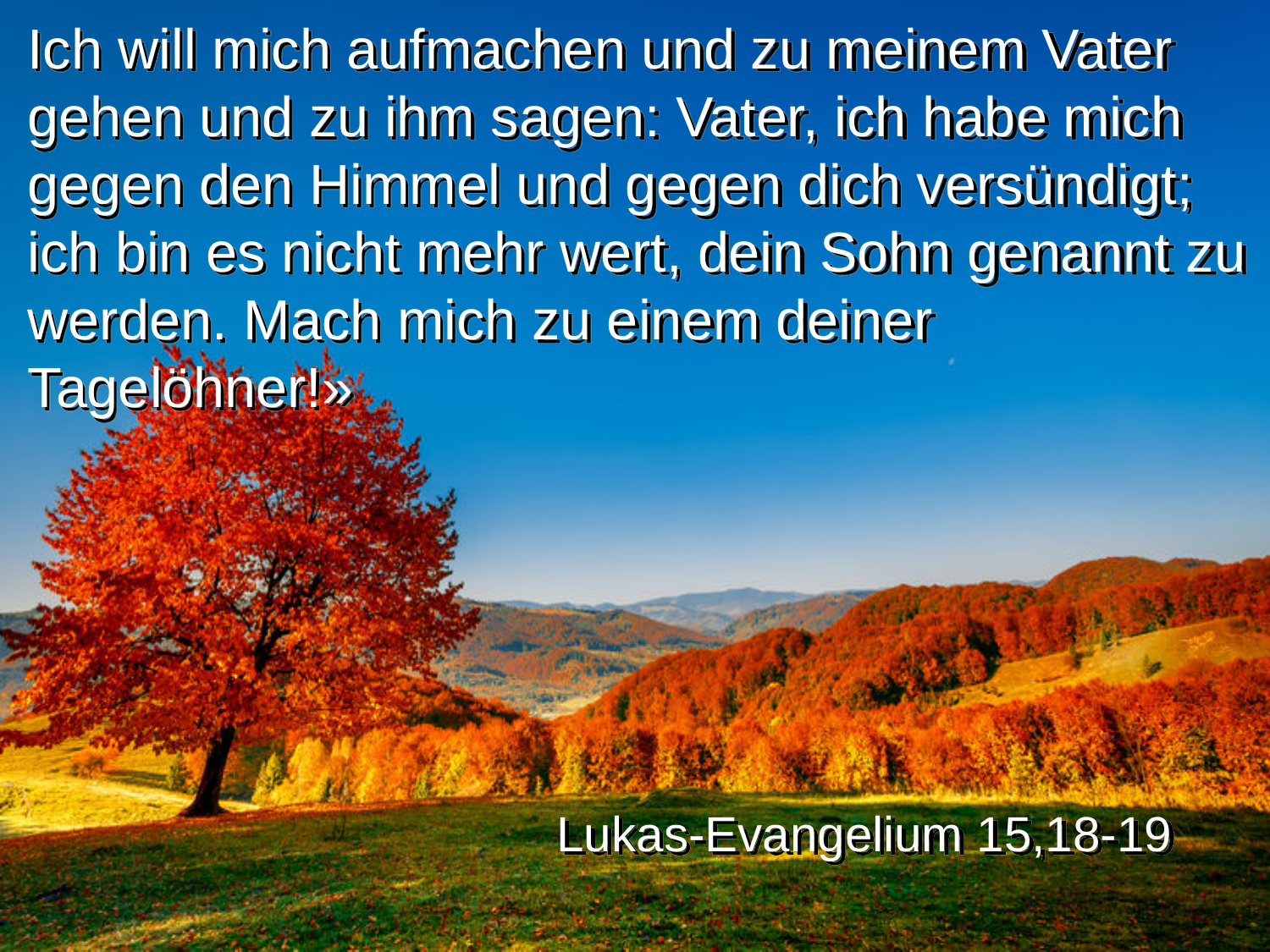

Ich will mich aufmachen und zu meinem Vater gehen und zu ihm sagen: Vater, ich habe mich gegen den Himmel und gegen dich versündigt; ich bin es nicht mehr wert, dein Sohn genannt zu werden. Mach mich zu einem deiner Tagelöhner!»
Lukas-Evangelium 15,18-19